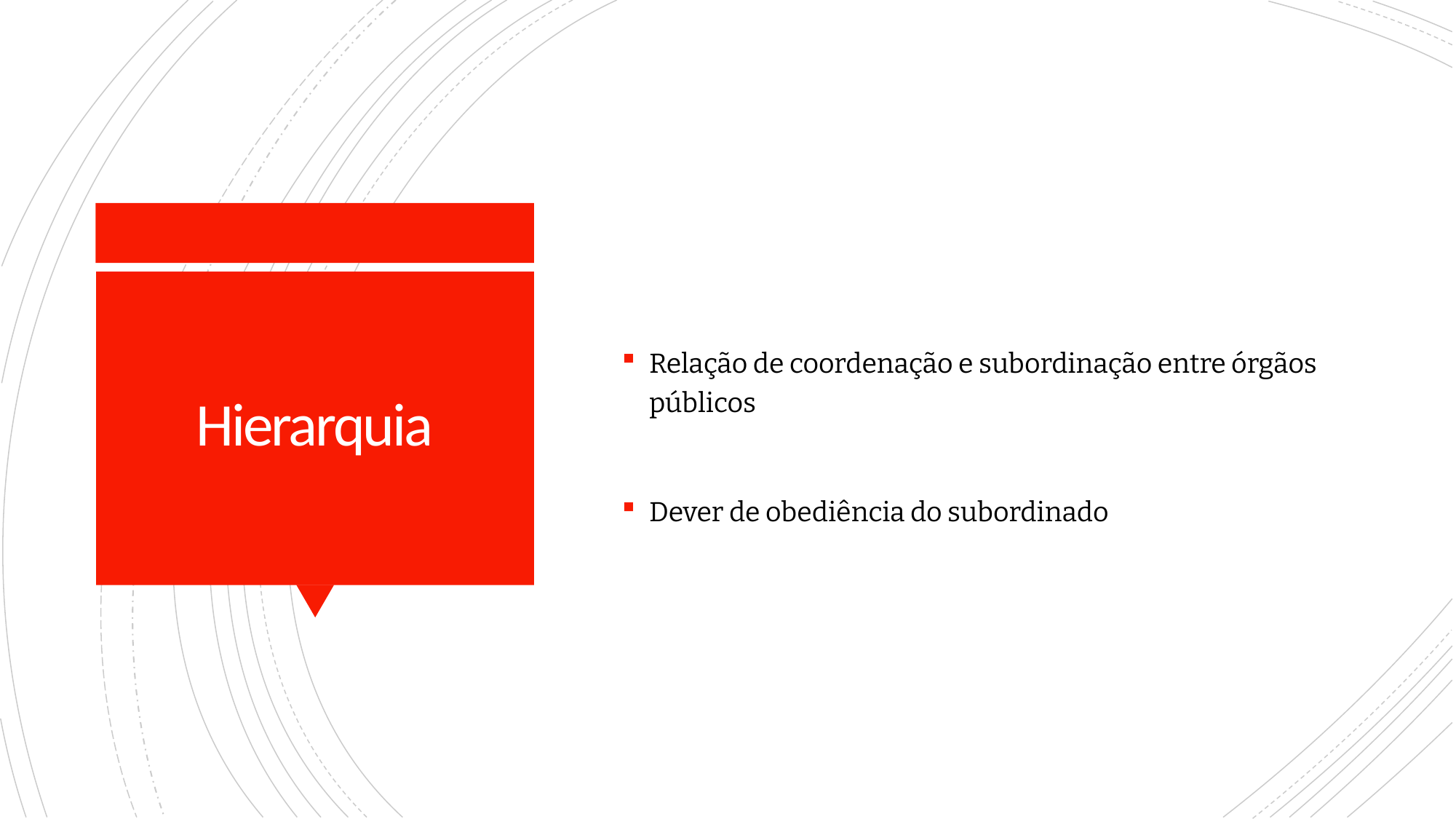

Relação de coordenação e subordinação entre órgãos públicos

Dever de obediência do subordinado
# Hierarquia